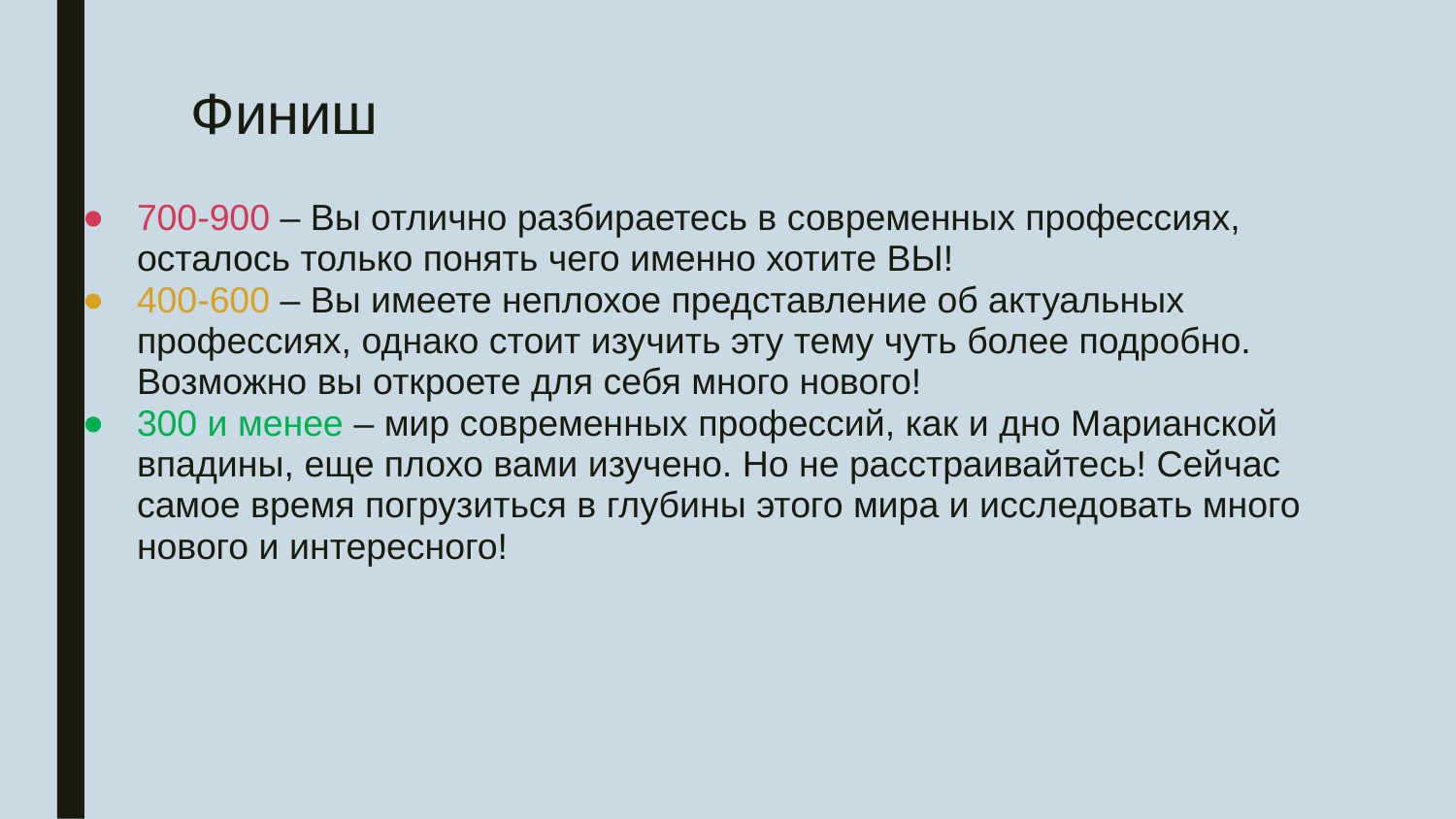

# Финиш
700-900 – Вы отлично разбираетесь в современных профессиях, осталось только понять чего именно хотите ВЫ!
400-600 – Вы имеете неплохое представление об актуальных профессиях, однако стоит изучить эту тему чуть более подробно. Возможно вы откроете для себя много нового!
300 и менее – мир современных профессий, как и дно Марианской впадины, еще плохо вами изучено. Но не расстраивайтесь! Сейчас самое время погрузиться в глубины этого мира и исследовать много нового и интересного!